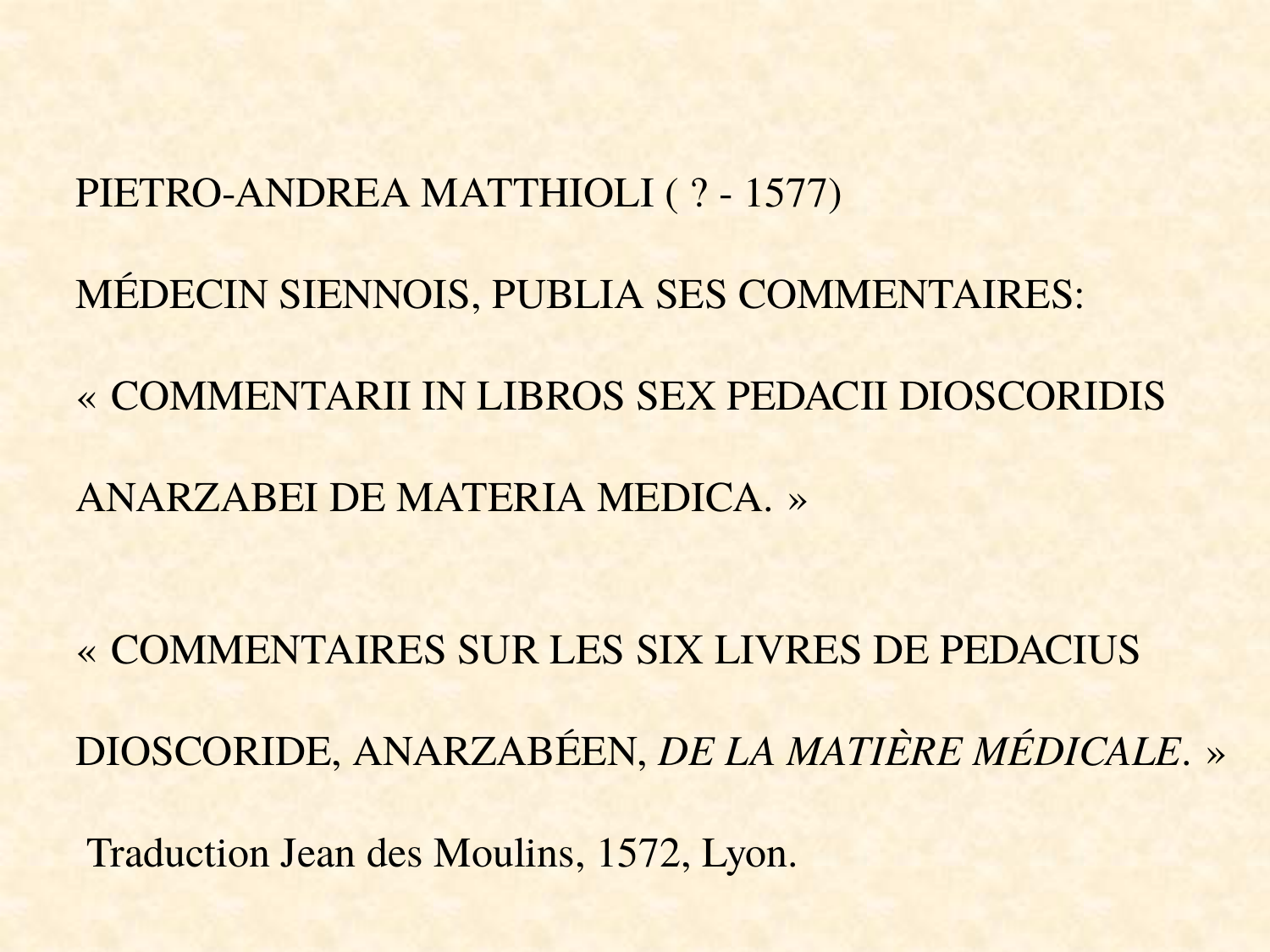

PIETRO-ANDREA MATTHIOLI ( ? - 1577)

MÉDECIN SIENNOIS, PUBLIA SES COMMENTAIRES:

« COMMENTARII IN LIBROS SEX PEDACII DIOSCORIDIS

ANARZABEI DE MATERIA MEDICA. »

« COMMENTAIRES SUR LES SIX LIVRES DE PEDACIUS

DIOSCORIDE, ANARZABÉEN, DE LA MATIÈRE MÉDICALE. »

 Traduction Jean des Moulins, 1572, Lyon.